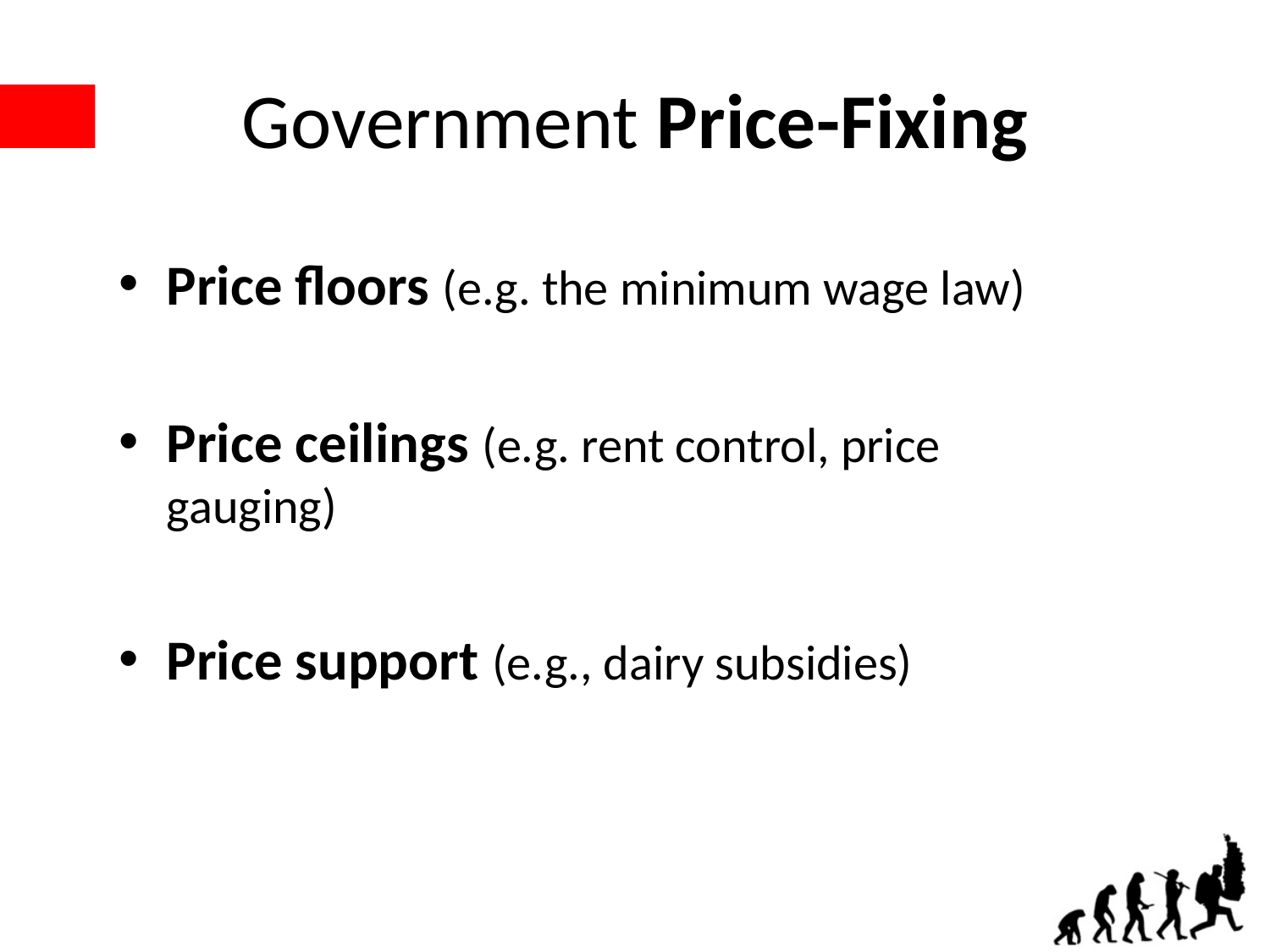

# Government Price-Fixing
Price floors (e.g. the minimum wage law)

Price ceilings (e.g. rent control, price gauging)

Price support (e.g., dairy subsidies)